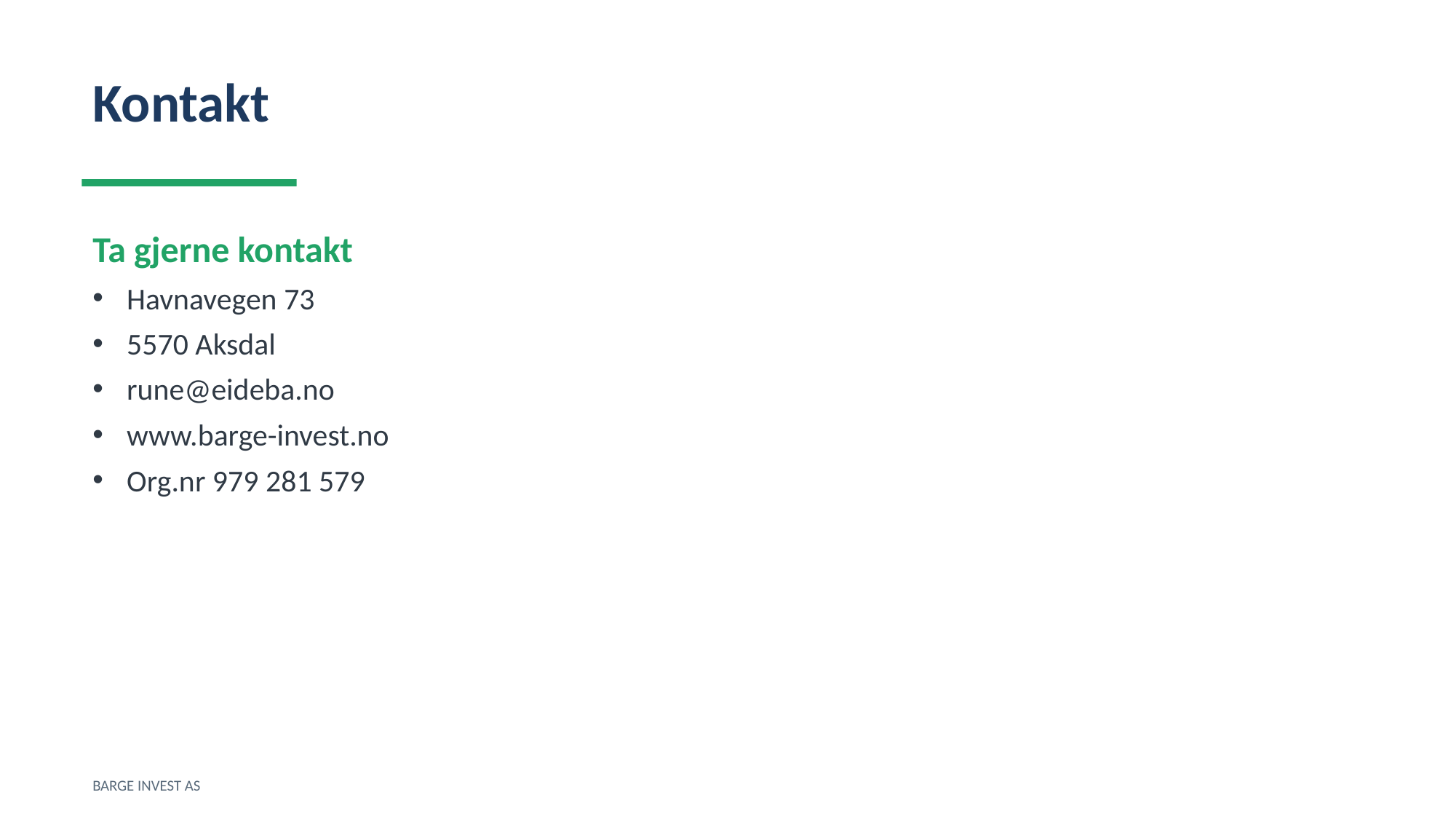

Kontakt

Ta gjerne kontakt
Havnavegen 73
5570 Aksdal
rune@eideba.no
www.barge-invest.no
Org.nr 979 281 579
BARGE INVEST AS